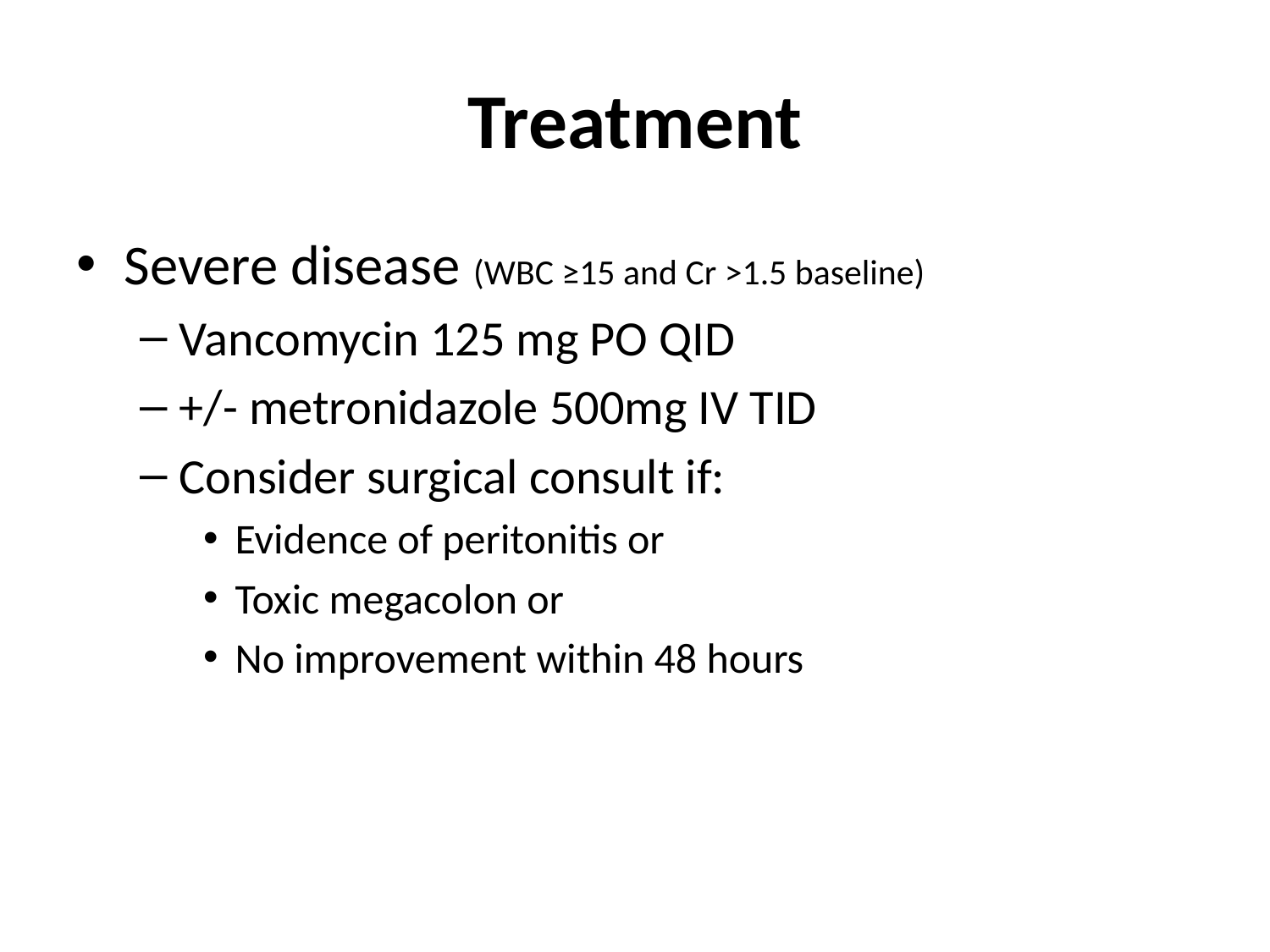

# Treatment
Severe disease (WBC ≥15 and Cr >1.5 baseline)
Vancomycin 125 mg PO QID
+/- metronidazole 500mg IV TID
Consider surgical consult if:
Evidence of peritonitis or
Toxic megacolon or
No improvement within 48 hours